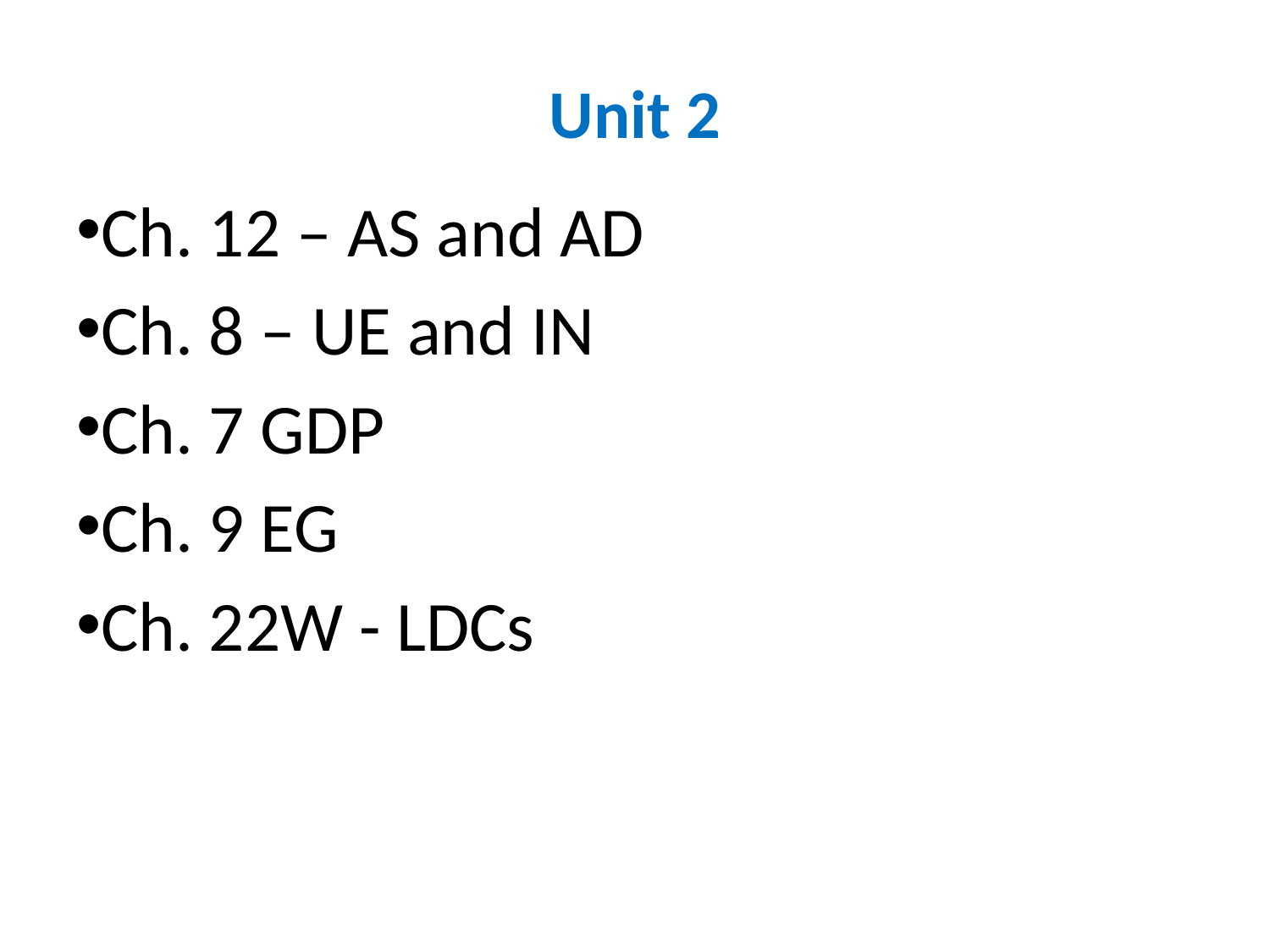

# Unit 2
Ch. 12 – AS and AD
Ch. 8 – UE and IN
Ch. 7 GDP
Ch. 9 EG
Ch. 22W - LDCs